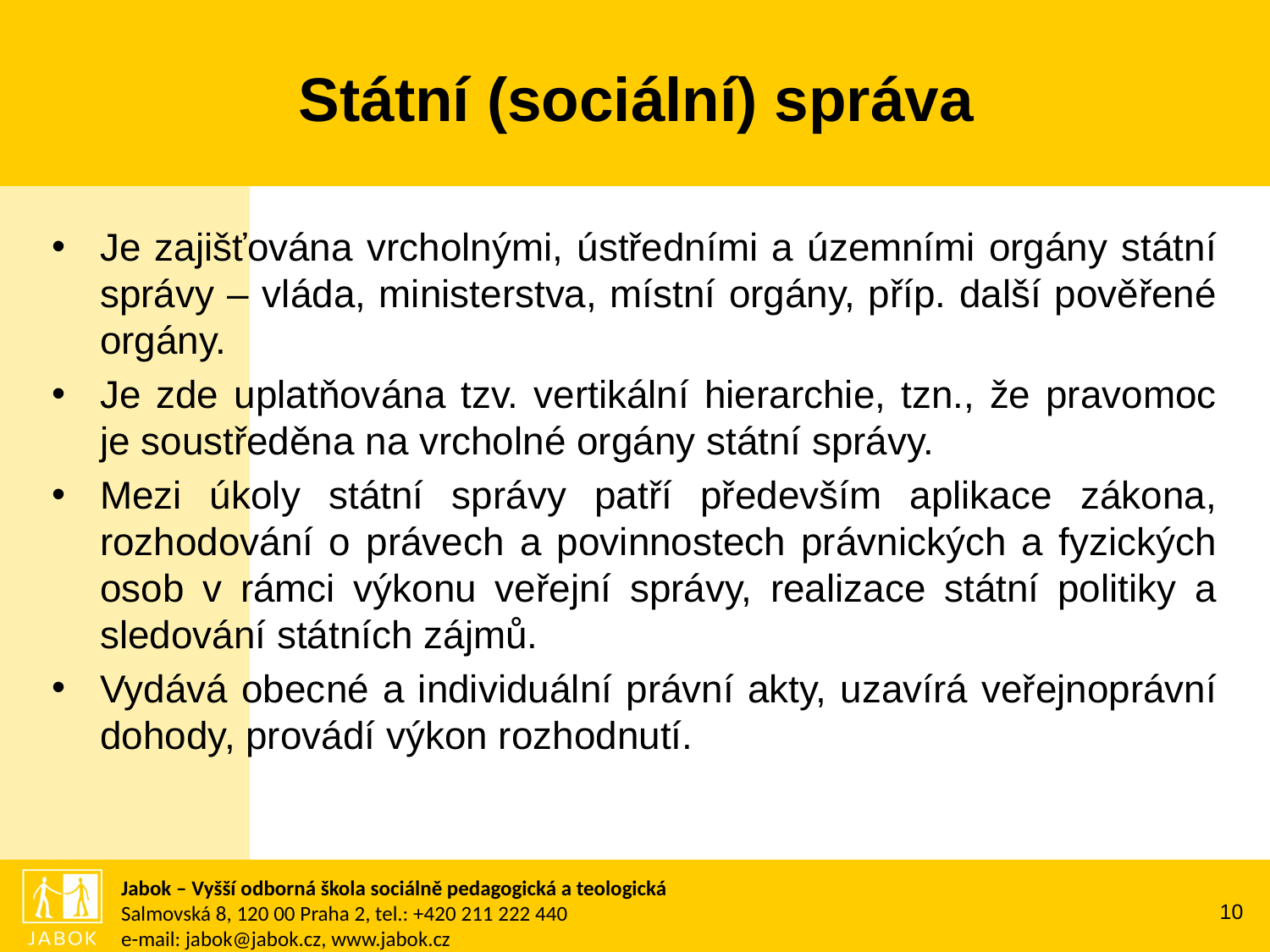

# Státní (sociální) správa
Je zajišťována vrcholnými, ústředními a územními orgány státní správy – vláda, ministerstva, místní orgány, příp. další pověřené orgány.
Je zde uplatňována tzv. vertikální hierarchie, tzn., že pravomoc je soustředěna na vrcholné orgány státní správy.
Mezi úkoly státní správy patří především aplikace zákona, rozhodování o právech a povinnostech právnických a fyzických osob v rámci výkonu veřejní správy, realizace státní politiky a sledování státních zájmů.
Vydává obecné a individuální právní akty, uzavírá veřejnoprávní dohody, provádí výkon rozhodnutí.